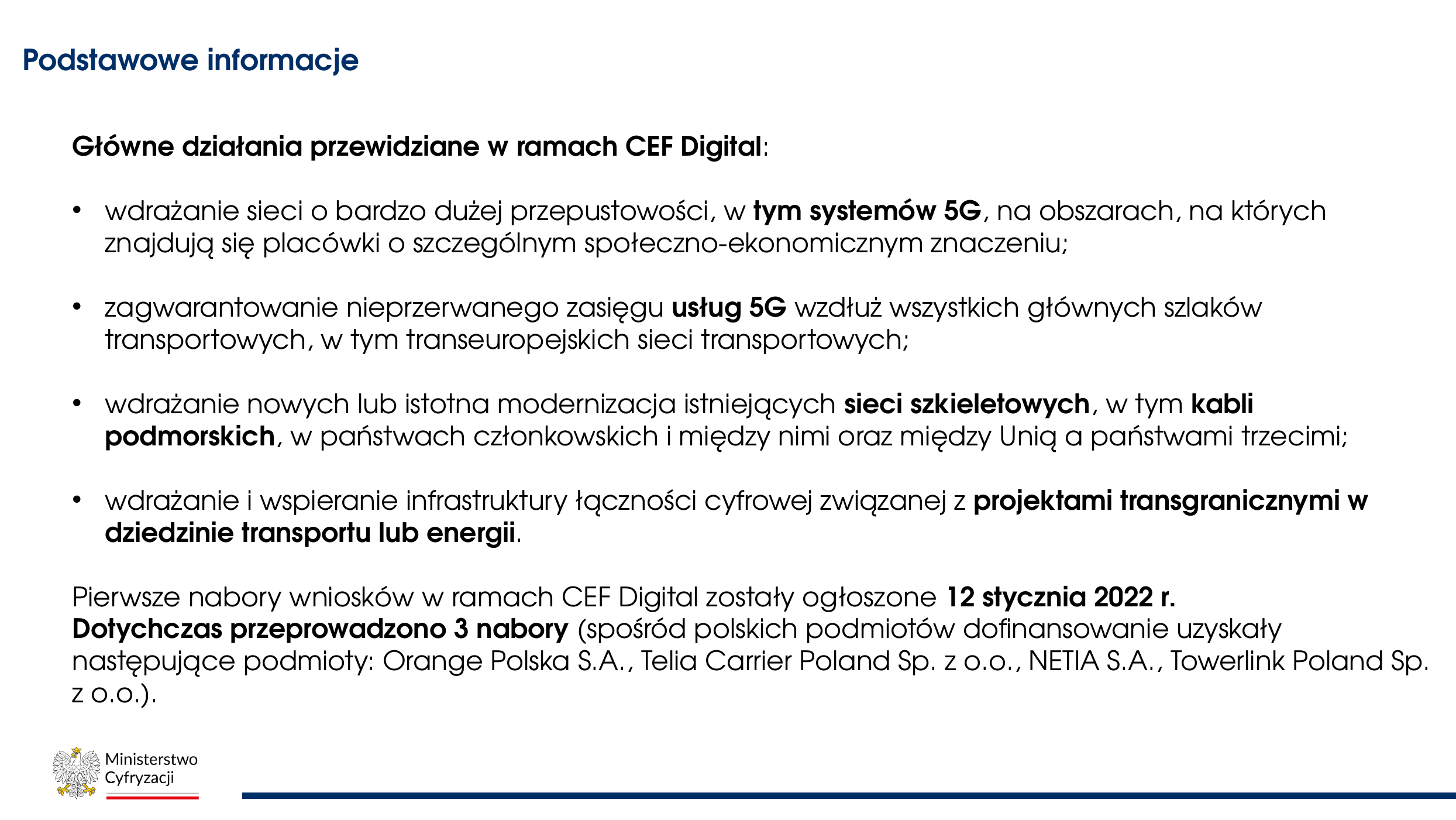

# Podstawowe informacje

Główne działania przewidziane w ramach CEF Digital:

wdrażanie sieci o bardzo dużej przepustowości, w tym systemów 5G, na obszarach, na których znajdują się placówki o szczególnym społeczno-ekonomicznym znaczeniu;

zagwarantowanie nieprzerwanego zasięgu usług 5G wzdłuż wszystkich głównych szlaków transportowych, w tym transeuropejskich sieci transportowych;

wdrażanie nowych lub istotna modernizacja istniejących sieci szkieletowych, w tym kabli podmorskich, w państwach członkowskich i między nimi oraz między Unią a państwami trzecimi;

wdrażanie i wspieranie infrastruktury łączności cyfrowej związanej z projektami transgranicznymi w dziedzinie transportu lub energii.

Pierwsze nabory wniosków w ramach CEF Digital zostały ogłoszone 12 stycznia 2022 r.
Dotychczas przeprowadzono 3 nabory (spośród polskich podmiotów dofinansowanie uzyskały następujące podmioty: Orange Polska S.A., Telia Carrier Poland Sp. z o.o., NETIA S.A., Towerlink Poland Sp. z o.o.).